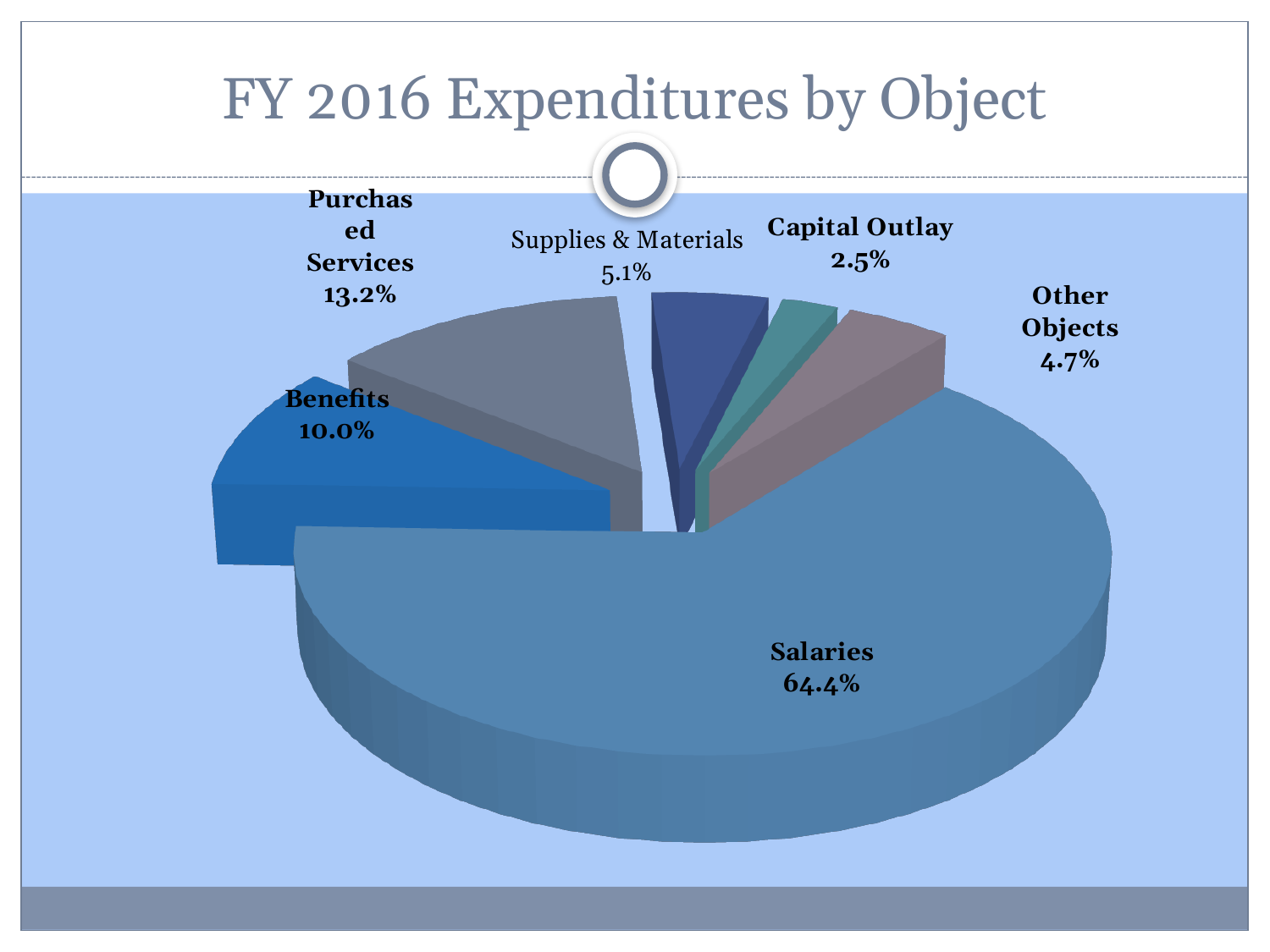

# FY 2016 Expenditures by Object

[unsupported chart]